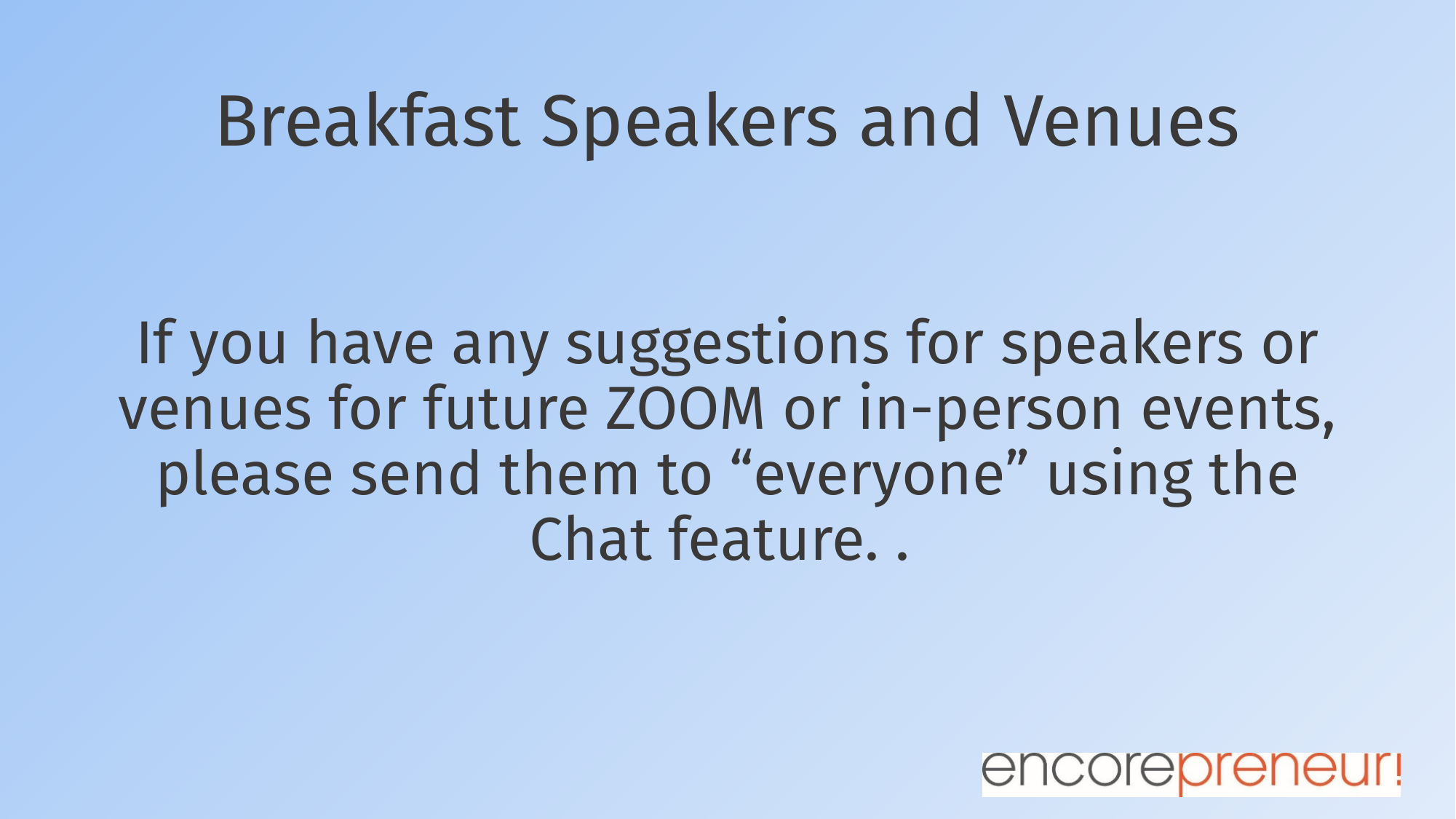

# Breakfast Speakers and Venues

If you have any suggestions for speakers or venues for future ZOOM or in-person events, please send them to “everyone” using the Chat feature. .